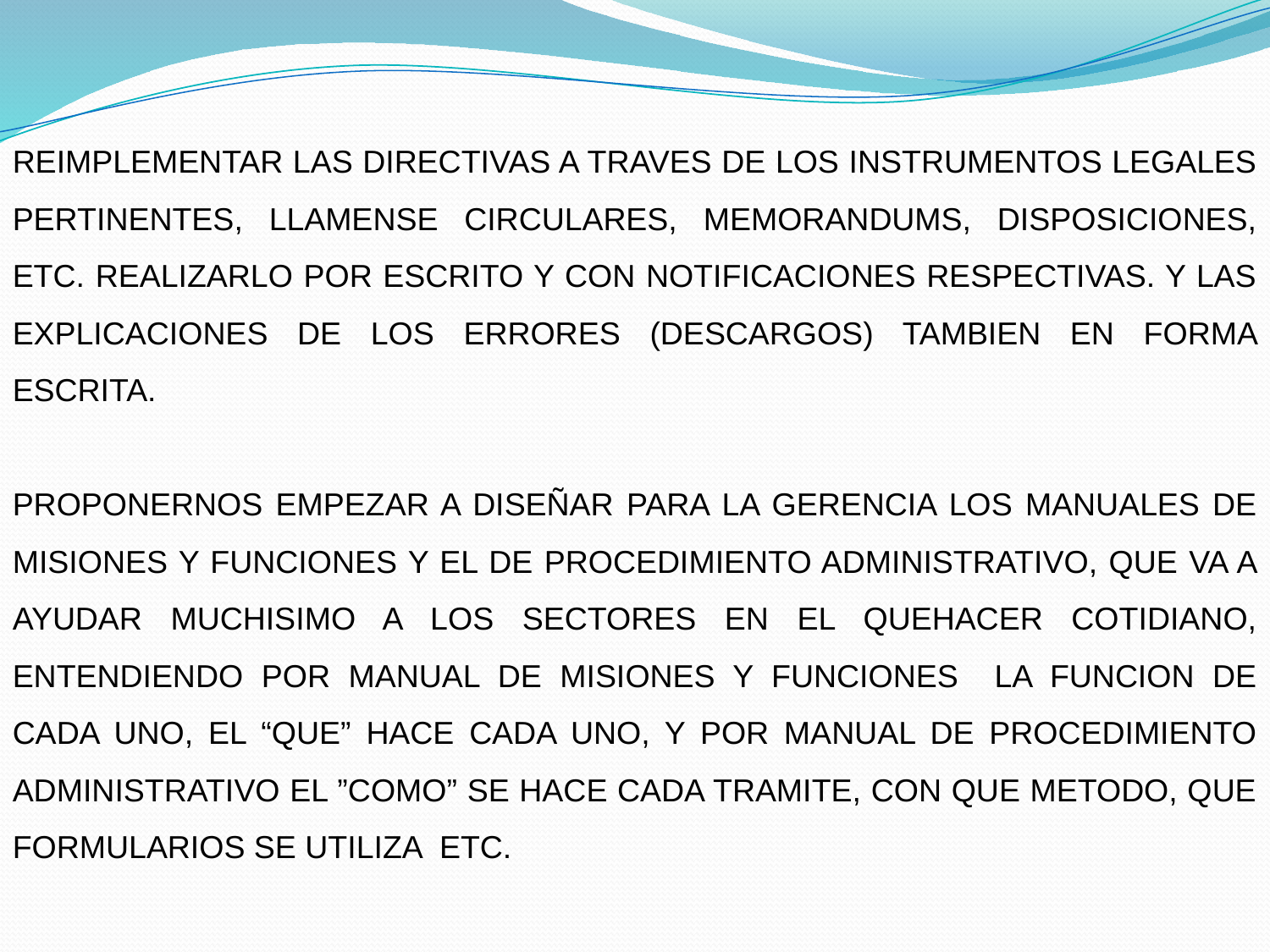

REIMPLEMENTAR LAS DIRECTIVAS A TRAVES DE LOS INSTRUMENTOS LEGALES PERTINENTES, LLAMENSE CIRCULARES, MEMORANDUMS, DISPOSICIONES, ETC. REALIZARLO POR ESCRITO Y CON NOTIFICACIONES RESPECTIVAS. Y LAS EXPLICACIONES DE LOS ERRORES (DESCARGOS) TAMBIEN EN FORMA ESCRITA.

PROPONERNOS EMPEZAR A DISEÑAR PARA LA GERENCIA LOS MANUALES DE MISIONES Y FUNCIONES Y EL DE PROCEDIMIENTO ADMINISTRATIVO, QUE VA A AYUDAR MUCHISIMO A LOS SECTORES EN EL QUEHACER COTIDIANO, ENTENDIENDO POR MANUAL DE MISIONES Y FUNCIONES  LA FUNCION DE CADA UNO, EL “QUE” HACE CADA UNO, Y POR MANUAL DE PROCEDIMIENTO ADMINISTRATIVO EL ”COMO” SE HACE CADA TRAMITE, CON QUE METODO, QUE FORMULARIOS SE UTILIZA  ETC.